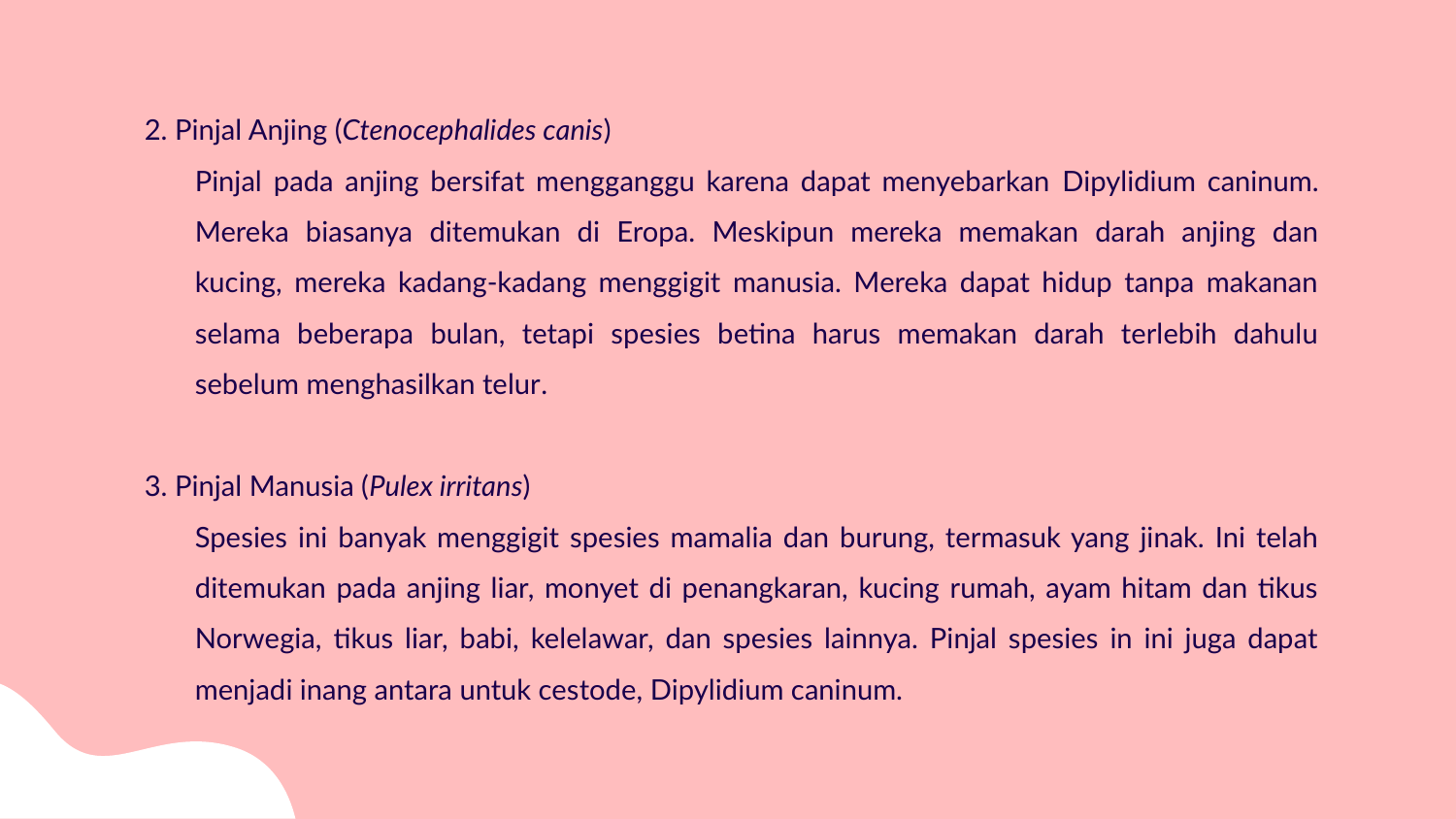

2. Pinjal Anjing (Ctenocephalides canis)
	Pinjal pada anjing bersifat mengganggu karena dapat menyebarkan Dipylidium caninum. Mereka biasanya ditemukan di Eropa. Meskipun mereka memakan darah anjing dan kucing, mereka kadang-kadang menggigit manusia. Mereka dapat hidup tanpa makanan selama beberapa bulan, tetapi spesies betina harus memakan darah terlebih dahulu sebelum menghasilkan telur.

3. Pinjal Manusia (Pulex irritans)
	Spesies ini banyak menggigit spesies mamalia dan burung, termasuk yang jinak. Ini telah ditemukan pada anjing liar, monyet di penangkaran, kucing rumah, ayam hitam dan tikus Norwegia, tikus liar, babi, kelelawar, dan spesies lainnya. Pinjal spesies in ini juga dapat menjadi inang antara untuk cestode, Dipylidium caninum.